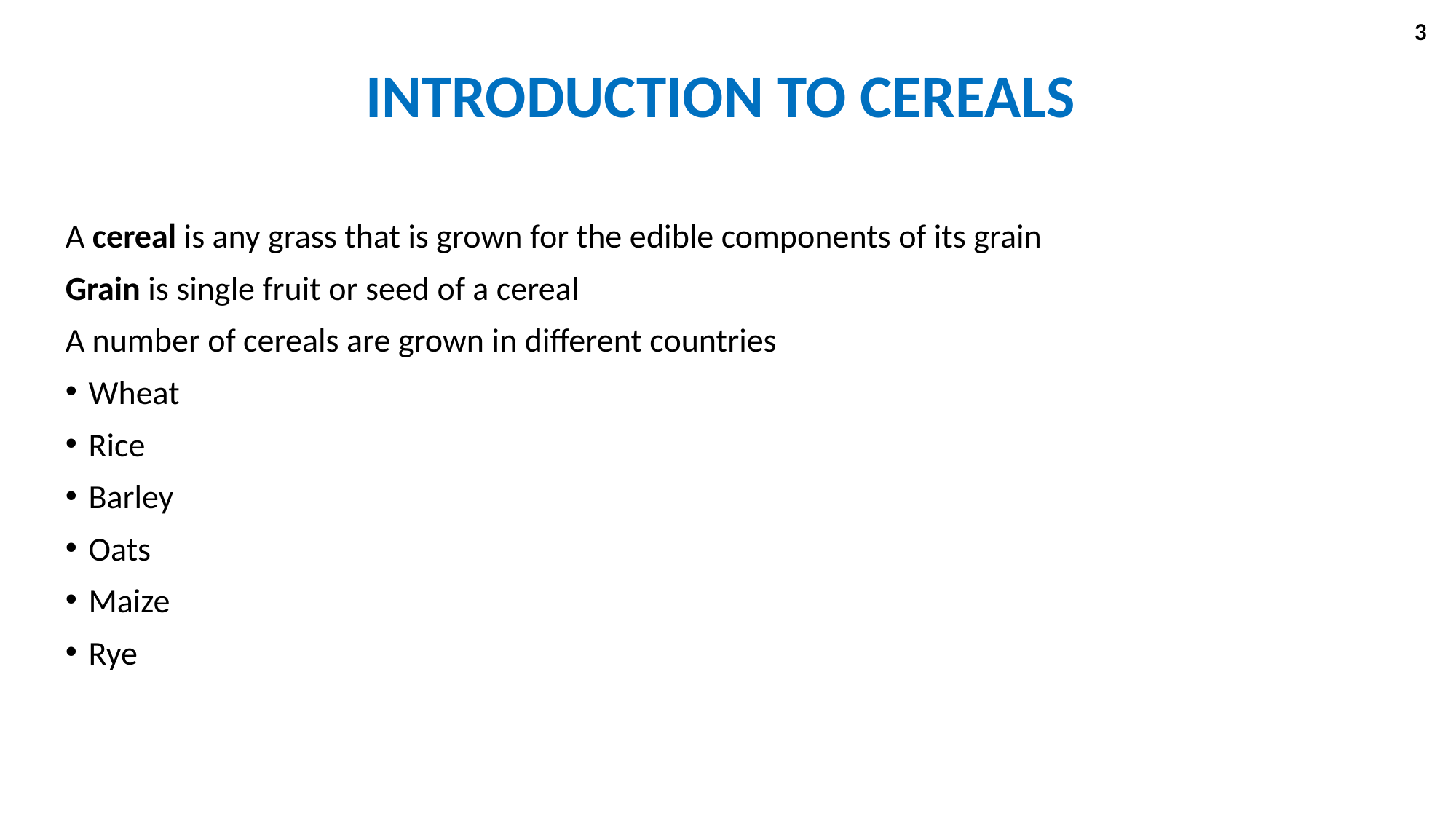

3
# INTRODUCTION TO CEREALS
A cereal is any grass that is grown for the edible components of its grain
Grain is single fruit or seed of a cereal
A number of cereals are grown in different countries
Wheat
Rice
Barley
Oats
Maize
Rye